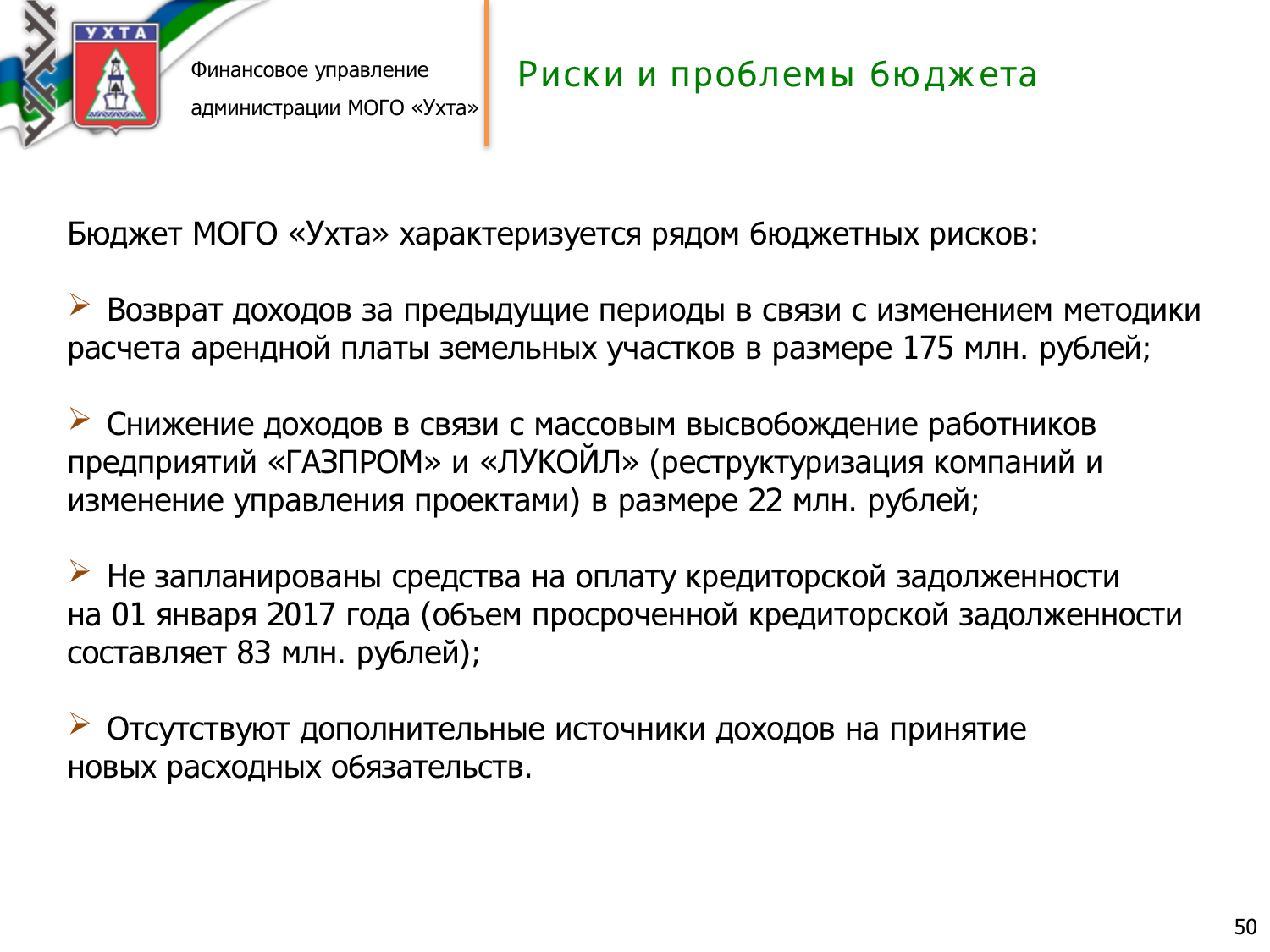

# Риски и проблемы бюджета
Бюджет МОГО «Ухта» характеризуется рядом бюджетных рисков:

Возврат доходов за предыдущие периоды в связи с изменением методики
расчета арендной платы земельных участков в размере 175 млн. рублей;

Снижение доходов в связи с массовым высвобождение работников
предприятий «ГАЗПРОМ» и «ЛУКОЙЛ» (реструктуризация компаний и
изменение управления проектами) в размере 22 млн. рублей;

Не запланированы средства на оплату кредиторской задолженности
на 01 января 2017 года (объем просроченной кредиторской задолженности
составляет 83 млн. рублей);

Отсутствуют дополнительные источники доходов на принятие
новых расходных обязательств.

50